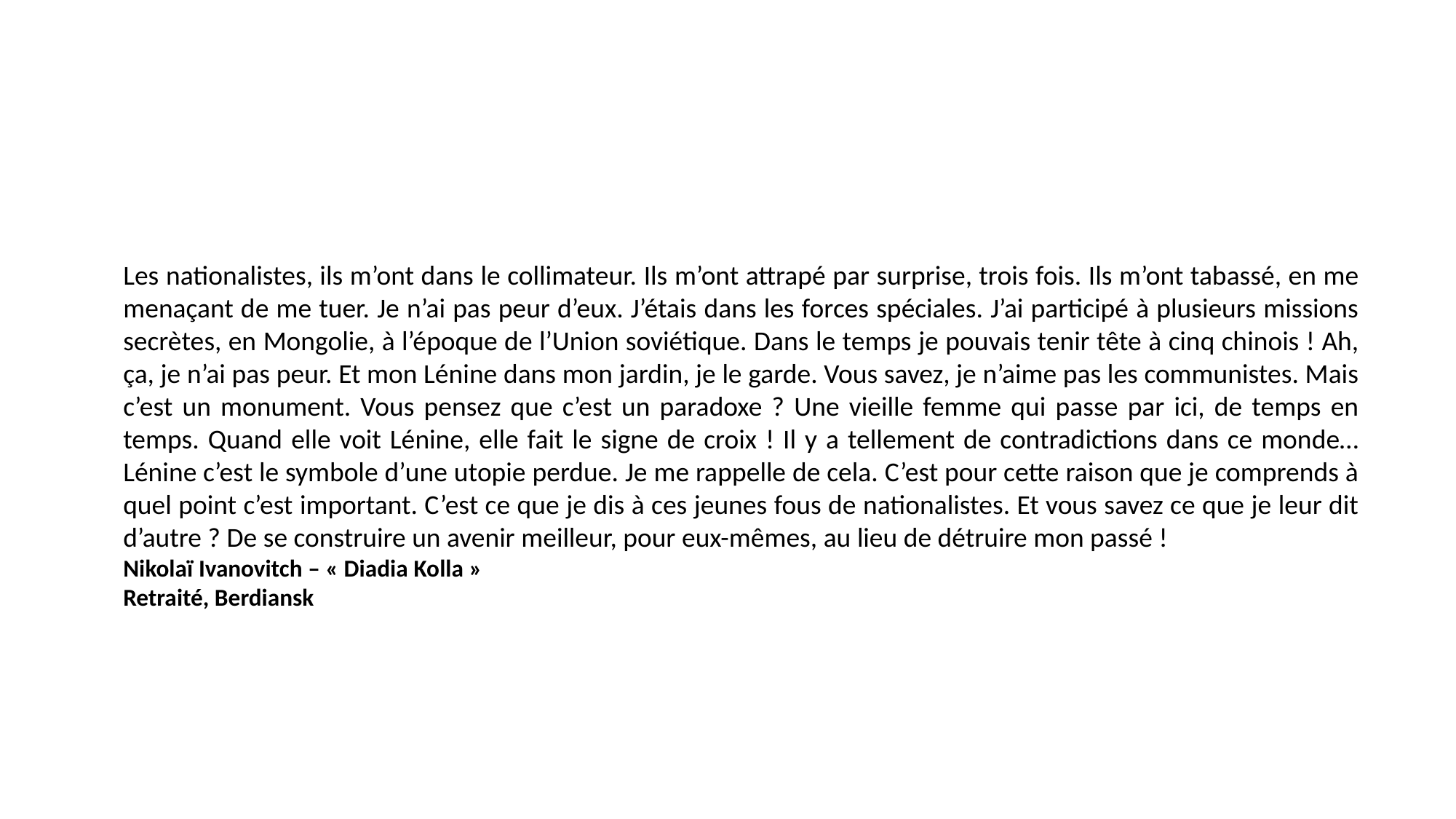

Les nationalistes, ils m’ont dans le collimateur. Ils m’ont attrapé par surprise, trois fois. Ils m’ont tabassé, en me menaçant de me tuer. Je n’ai pas peur d’eux. J’étais dans les forces spéciales. J’ai participé à plusieurs missions secrètes, en Mongolie, à l’époque de l’Union soviétique. Dans le temps je pouvais tenir tête à cinq chinois ! Ah, ça, je n’ai pas peur. Et mon Lénine dans mon jardin, je le garde. Vous savez, je n’aime pas les communistes. Mais c’est un monument. Vous pensez que c’est un paradoxe ? Une vieille femme qui passe par ici, de temps en temps. Quand elle voit Lénine, elle fait le signe de croix ! Il y a tellement de contradictions dans ce monde… Lénine c’est le symbole d’une utopie perdue. Je me rappelle de cela. C’est pour cette raison que je comprends à quel point c’est important. C’est ce que je dis à ces jeunes fous de nationalistes. Et vous savez ce que je leur dit d’autre ? De se construire un avenir meilleur, pour eux-mêmes, au lieu de détruire mon passé !
Nikolaï Ivanovitch – « Diadia Kolla »
Retraité, Berdiansk